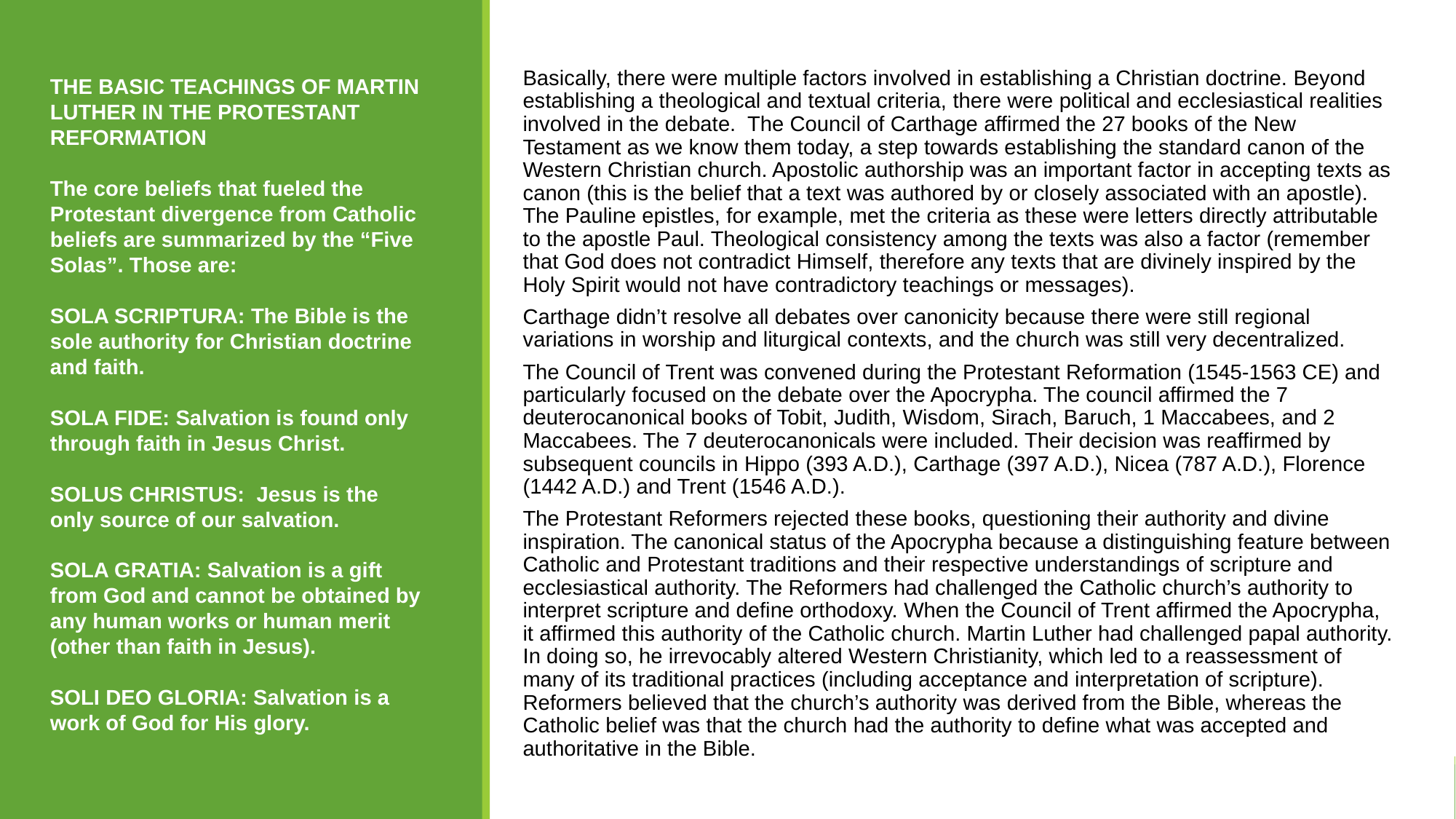

Basically, there were multiple factors involved in establishing a Christian doctrine. Beyond establishing a theological and textual criteria, there were political and ecclesiastical realities involved in the debate.  The Council of Carthage affirmed the 27 books of the New Testament as we know them today, a step towards establishing the standard canon of the Western Christian church. Apostolic authorship was an important factor in accepting texts as canon (this is the belief that a text was authored by or closely associated with an apostle). The Pauline epistles, for example, met the criteria as these were letters directly attributable to the apostle Paul. Theological consistency among the texts was also a factor (remember that God does not contradict Himself, therefore any texts that are divinely inspired by the Holy Spirit would not have contradictory teachings or messages).
Carthage didn’t resolve all debates over canonicity because there were still regional variations in worship and liturgical contexts, and the church was still very decentralized.
The Council of Trent was convened during the Protestant Reformation (1545-1563 CE) and particularly focused on the debate over the Apocrypha. The council affirmed the 7 deuterocanonical books of Tobit, Judith, Wisdom, Sirach, Baruch, 1 Maccabees, and 2 Maccabees. The 7 deuterocanonicals were included. Their decision was reaffirmed by subsequent councils in Hippo (393 A.D.), Carthage (397 A.D.), Nicea (787 A.D.), Florence (1442 A.D.) and Trent (1546 A.D.).
The Protestant Reformers rejected these books, questioning their authority and divine inspiration. The canonical status of the Apocrypha because a distinguishing feature between Catholic and Protestant traditions and their respective understandings of scripture and ecclesiastical authority. The Reformers had challenged the Catholic church’s authority to interpret scripture and define orthodoxy. When the Council of Trent affirmed the Apocrypha, it affirmed this authority of the Catholic church. Martin Luther had challenged papal authority. In doing so, he irrevocably altered Western Christianity, which led to a reassessment of many of its traditional practices (including acceptance and interpretation of scripture). Reformers believed that the church’s authority was derived from the Bible, whereas the Catholic belief was that the church had the authority to define what was accepted and authoritative in the Bible.
THE BASIC TEACHINGS OF MARTIN LUTHER IN THE PROTESTANT REFORMATION

The core beliefs that fueled the Protestant divergence from Catholic beliefs are summarized by the “Five Solas”. Those are:

SOLA SCRIPTURA: The Bible is the sole authority for Christian doctrine and faith.

SOLA FIDE: Salvation is found only through faith in Jesus Christ.

SOLUS CHRISTUS:  Jesus is the only source of our salvation.

SOLA GRATIA: Salvation is a gift from God and cannot be obtained by any human works or human merit (other than faith in Jesus).

SOLI DEO GLORIA: Salvation is a work of God for His glory.